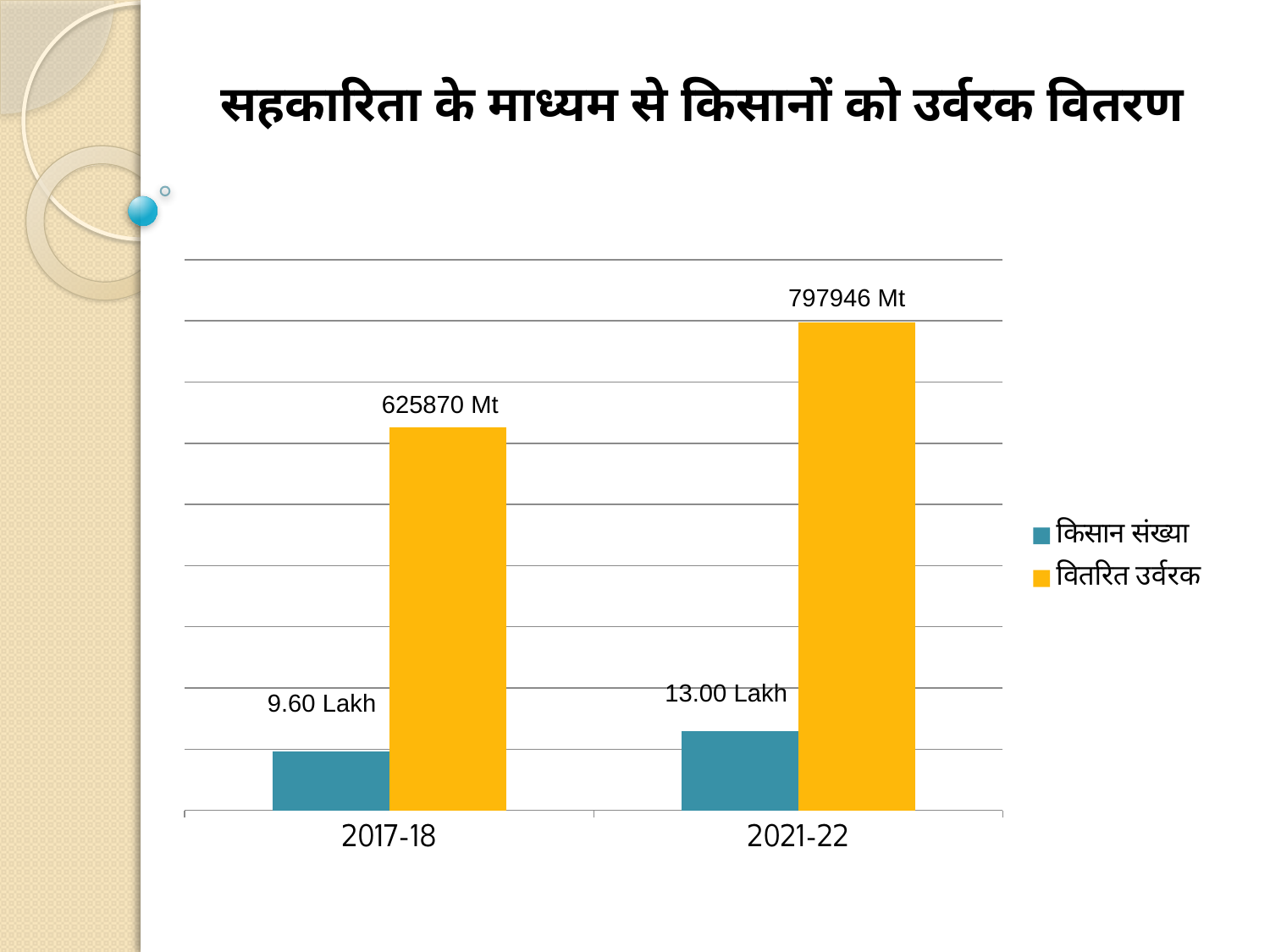

सहकारिता के माध्यम से किसानों को उर्वरक वितरण

### Chart

| Category | किसान संख्या | वितरित उर्वरक |
|---|---|---|
| 2017-18 | 95973.0 | 625870.0 |
| 2021-22 | 129968.0 | 797946.0 |
797946 Mt
625870 Mt
13.00 Lakh
9.60 Lakh